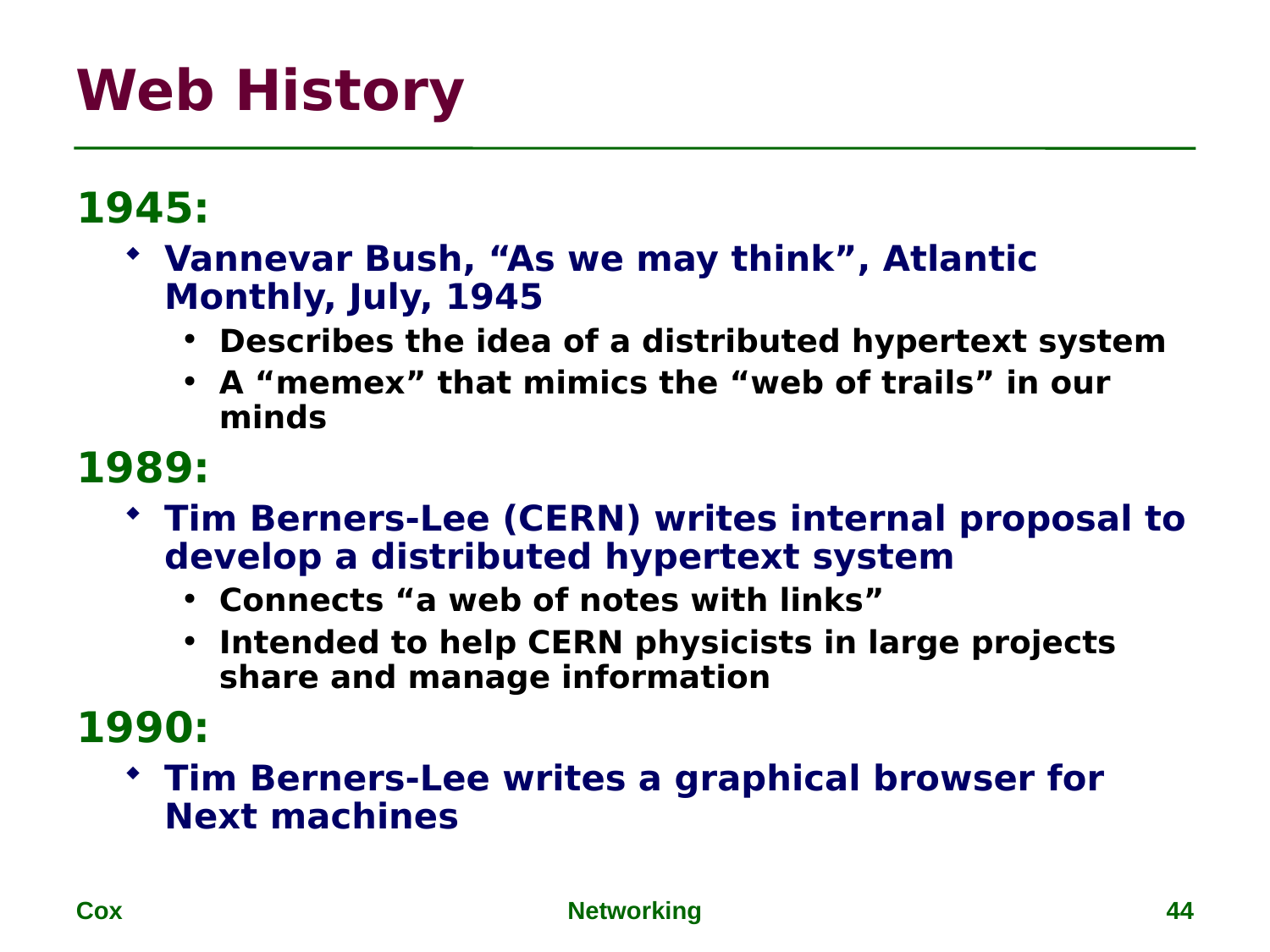

Web History
1945:
Vannevar Bush, “As we may think”, Atlantic Monthly, July, 1945
Describes the idea of a distributed hypertext system
A “memex” that mimics the “web of trails” in our minds
1989:
Tim Berners-Lee (CERN) writes internal proposal to develop a distributed hypertext system
Connects “a web of notes with links”
Intended to help CERN physicists in large projects share and manage information
1990:
Tim Berners-Lee writes a graphical browser for Next machines
Cox
Networking
44